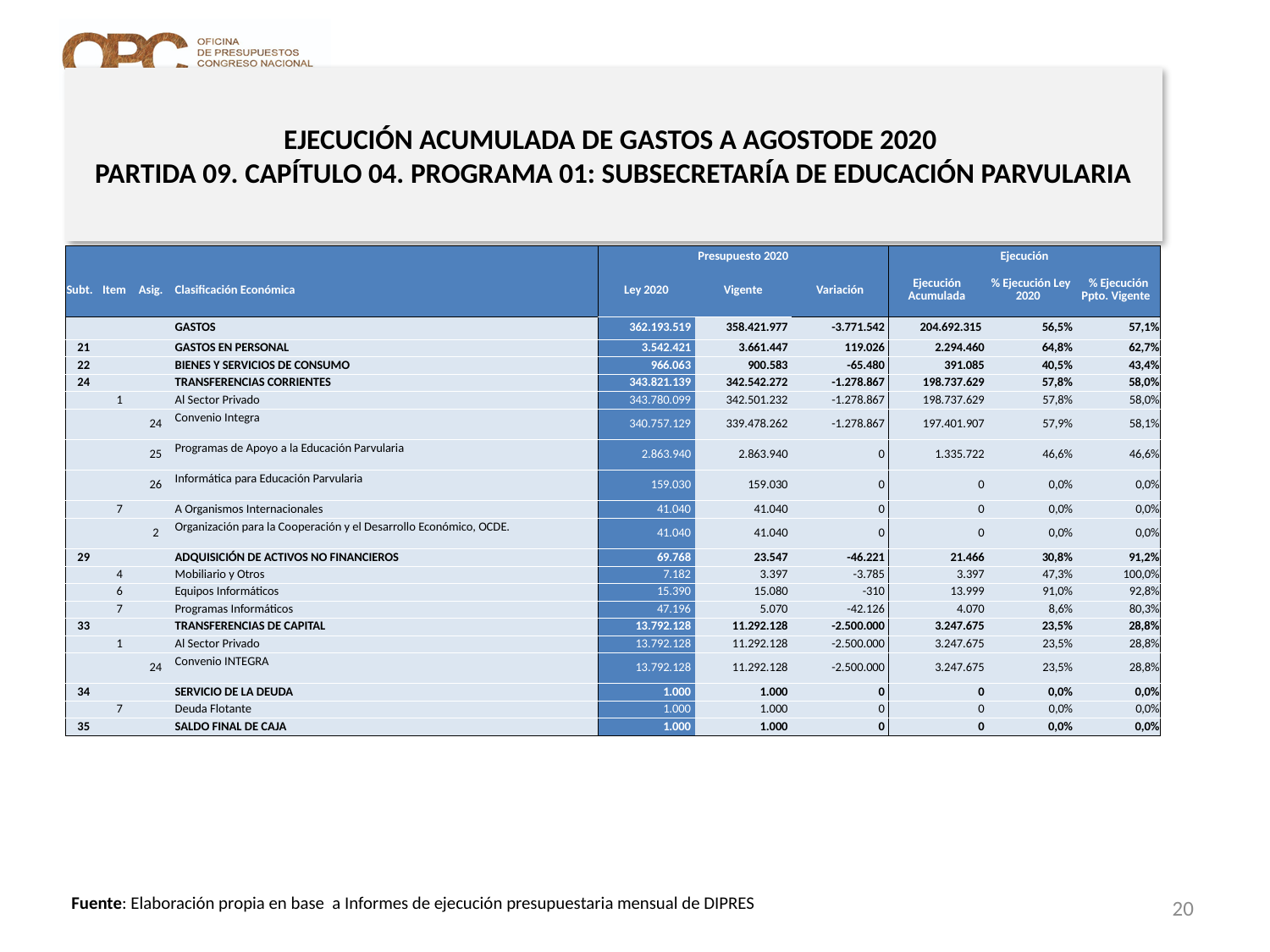

# EJECUCIÓN ACUMULADA DE GASTOS A AGOSTODE 2020 PARTIDA 09. CAPÍTULO 04. PROGRAMA 01: SUBSECRETARÍA DE EDUCACIÓN PARVULARIA
en miles de pesos 2020
|  |  |  |  | Presupuesto 2020 |  |  | Ejecución |  |  |
| --- | --- | --- | --- | --- | --- | --- | --- | --- | --- |
| Subt. | Item | Asig. | Clasificación Económica | Ley 2020 | Vigente | Variación | Ejecución Acumulada | % Ejecución Ley 2020 | % Ejecución Ppto. Vigente |
|  |  |  | GASTOS | 362.193.519 | 358.421.977 | -3.771.542 | 204.692.315 | 56,5% | 57,1% |
| 21 |  |  | GASTOS EN PERSONAL | 3.542.421 | 3.661.447 | 119.026 | 2.294.460 | 64,8% | 62,7% |
| 22 |  |  | BIENES Y SERVICIOS DE CONSUMO | 966.063 | 900.583 | -65.480 | 391.085 | 40,5% | 43,4% |
| 24 |  |  | TRANSFERENCIAS CORRIENTES | 343.821.139 | 342.542.272 | -1.278.867 | 198.737.629 | 57,8% | 58,0% |
|  | 1 |  | Al Sector Privado | 343.780.099 | 342.501.232 | -1.278.867 | 198.737.629 | 57,8% | 58,0% |
|  |  | 24 | Convenio Integra | 340.757.129 | 339.478.262 | -1.278.867 | 197.401.907 | 57,9% | 58,1% |
|  |  | 25 | Programas de Apoyo a la Educación Parvularia | 2.863.940 | 2.863.940 | 0 | 1.335.722 | 46,6% | 46,6% |
|  |  | 26 | Informática para Educación Parvularia | 159.030 | 159.030 | 0 | 0 | 0,0% | 0,0% |
|  | 7 |  | A Organismos Internacionales | 41.040 | 41.040 | 0 | 0 | 0,0% | 0,0% |
|  |  | 2 | Organización para la Cooperación y el Desarrollo Económico, OCDE. | 41.040 | 41.040 | 0 | 0 | 0,0% | 0,0% |
| 29 |  |  | ADQUISICIÓN DE ACTIVOS NO FINANCIEROS | 69.768 | 23.547 | -46.221 | 21.466 | 30,8% | 91,2% |
|  | 4 |  | Mobiliario y Otros | 7.182 | 3.397 | -3.785 | 3.397 | 47,3% | 100,0% |
|  | 6 |  | Equipos Informáticos | 15.390 | 15.080 | -310 | 13.999 | 91,0% | 92,8% |
|  | 7 |  | Programas Informáticos | 47.196 | 5.070 | -42.126 | 4.070 | 8,6% | 80,3% |
| 33 |  |  | TRANSFERENCIAS DE CAPITAL | 13.792.128 | 11.292.128 | -2.500.000 | 3.247.675 | 23,5% | 28,8% |
|  | 1 |  | Al Sector Privado | 13.792.128 | 11.292.128 | -2.500.000 | 3.247.675 | 23,5% | 28,8% |
|  |  | 24 | Convenio INTEGRA | 13.792.128 | 11.292.128 | -2.500.000 | 3.247.675 | 23,5% | 28,8% |
| 34 |  |  | SERVICIO DE LA DEUDA | 1.000 | 1.000 | 0 | 0 | 0,0% | 0,0% |
|  | 7 |  | Deuda Flotante | 1.000 | 1.000 | 0 | 0 | 0,0% | 0,0% |
| 35 |  |  | SALDO FINAL DE CAJA | 1.000 | 1.000 | 0 | 0 | 0,0% | 0,0% |
20